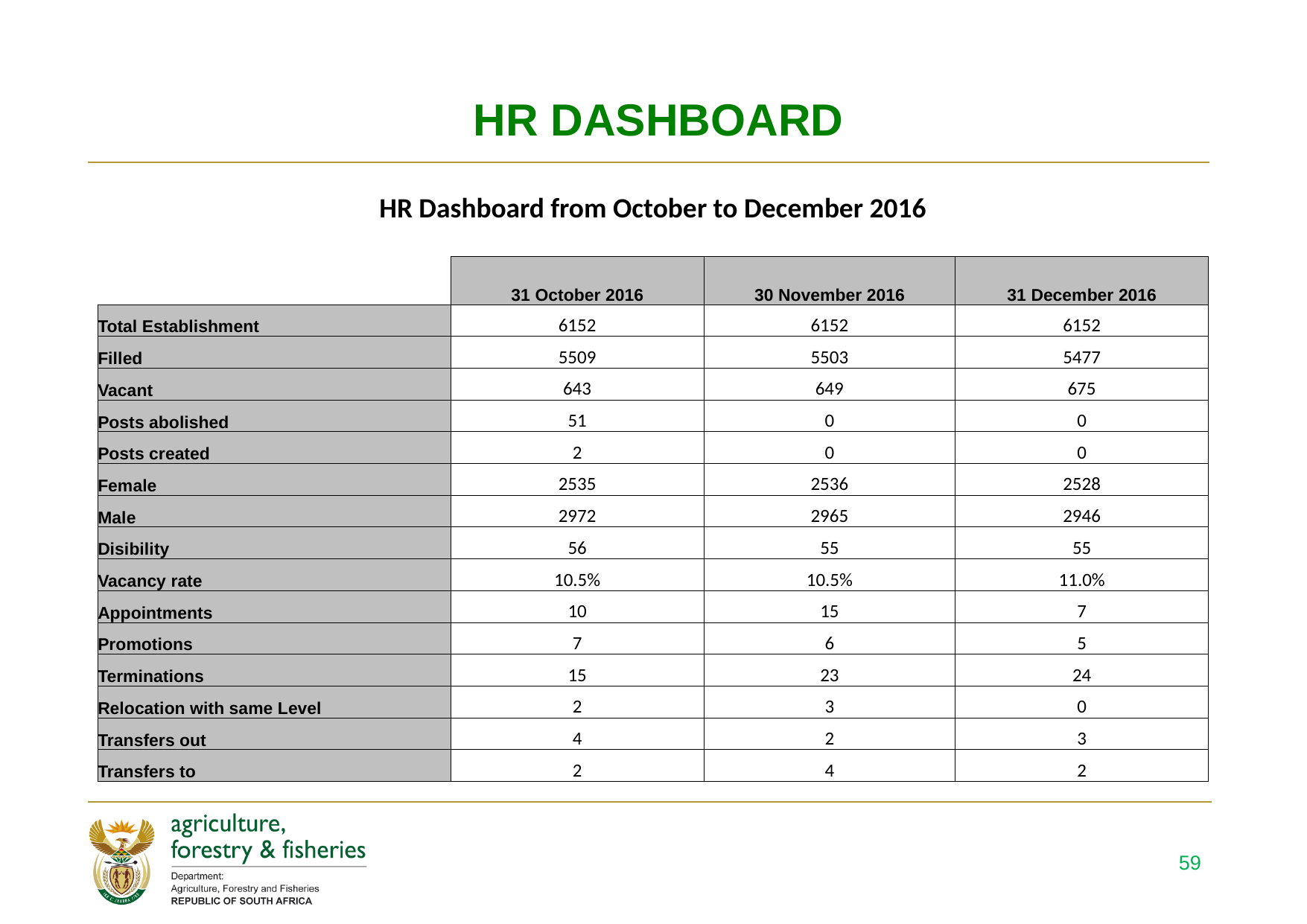

# HR DASHBOARD
| HR Dashboard from October to December 2016 |  |  |  |
| --- | --- | --- | --- |
|  |  |  |  |
|  | 31 October 2016 | 30 November 2016 | 31 December 2016 |
| Total Establishment | 6152 | 6152 | 6152 |
| Filled | 5509 | 5503 | 5477 |
| Vacant | 643 | 649 | 675 |
| Posts abolished | 51 | 0 | 0 |
| Posts created | 2 | 0 | 0 |
| Female | 2535 | 2536 | 2528 |
| Male | 2972 | 2965 | 2946 |
| Disibility | 56 | 55 | 55 |
| Vacancy rate | 10.5% | 10.5% | 11.0% |
| Appointments | 10 | 15 | 7 |
| Promotions | 7 | 6 | 5 |
| Terminations | 15 | 23 | 24 |
| Relocation with same Level | 2 | 3 | 0 |
| Transfers out | 4 | 2 | 3 |
| Transfers to | 2 | 4 | 2 |
59